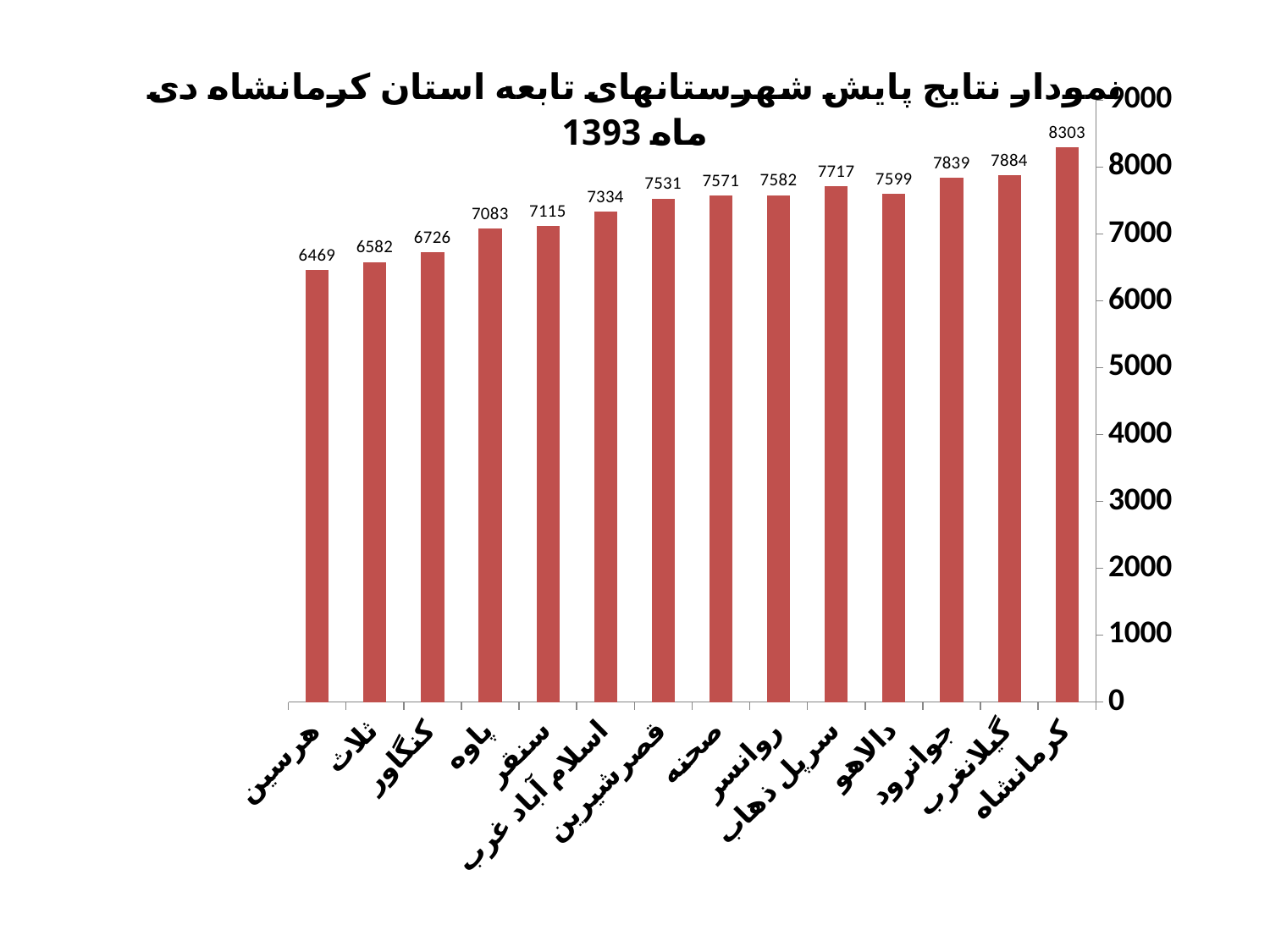

### Chart: نمودار نتایج پایش شهرستانهای تابعه استان کرمانشاه دی ماه 1393

| Category |  |
|---|---|
| کرمانشاه | 8303.0 |
| گیلانغرب | 7884.0 |
| جوانرود | 7839.0 |
| دالاهو | 7599.0 |
| سرپل ذهاب | 7717.0 |
| روانسر | 7582.0 |
| صحنه | 7571.0 |
| قصرشیرین | 7531.0 |
| اسلام آباد غرب | 7334.0 |
| سنقر | 7115.0 |
| پاوه | 7083.0 |
| کنگاور | 6726.0 |
| ثلاث | 6582.0 |
| هرسین | 6469.0 |